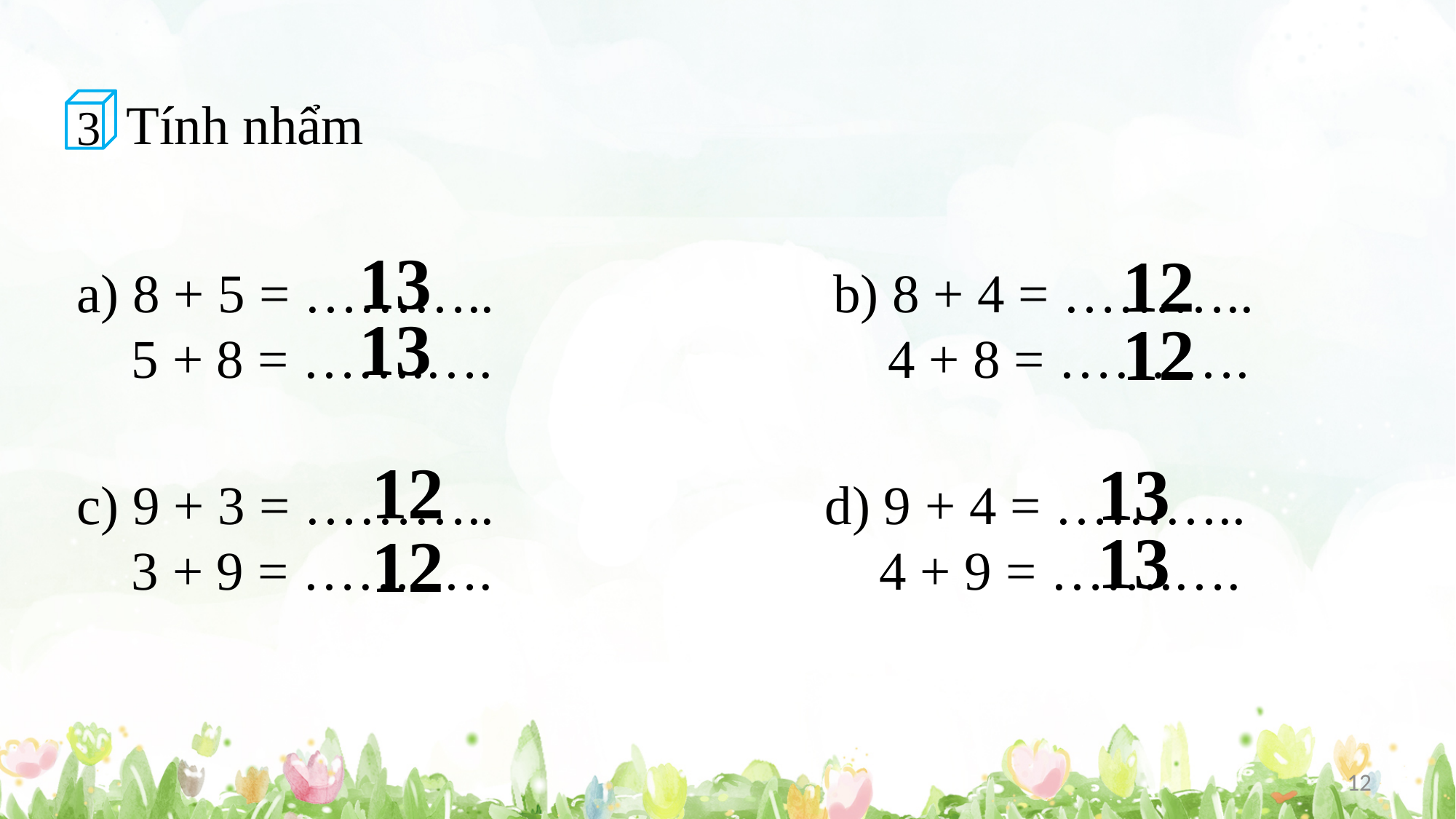

Tính nhẩm
3
13
12
b) 8 + 4 = ………..
    4 + 8 = …….….
a) 8 + 5 = ………..
    5 + 8 = …….….
13
12
12
13
d) 9 + 4 = ………..
    4 + 9 = …….….
c) 9 + 3 = ………..
    3 + 9 = …….….
13
12
12